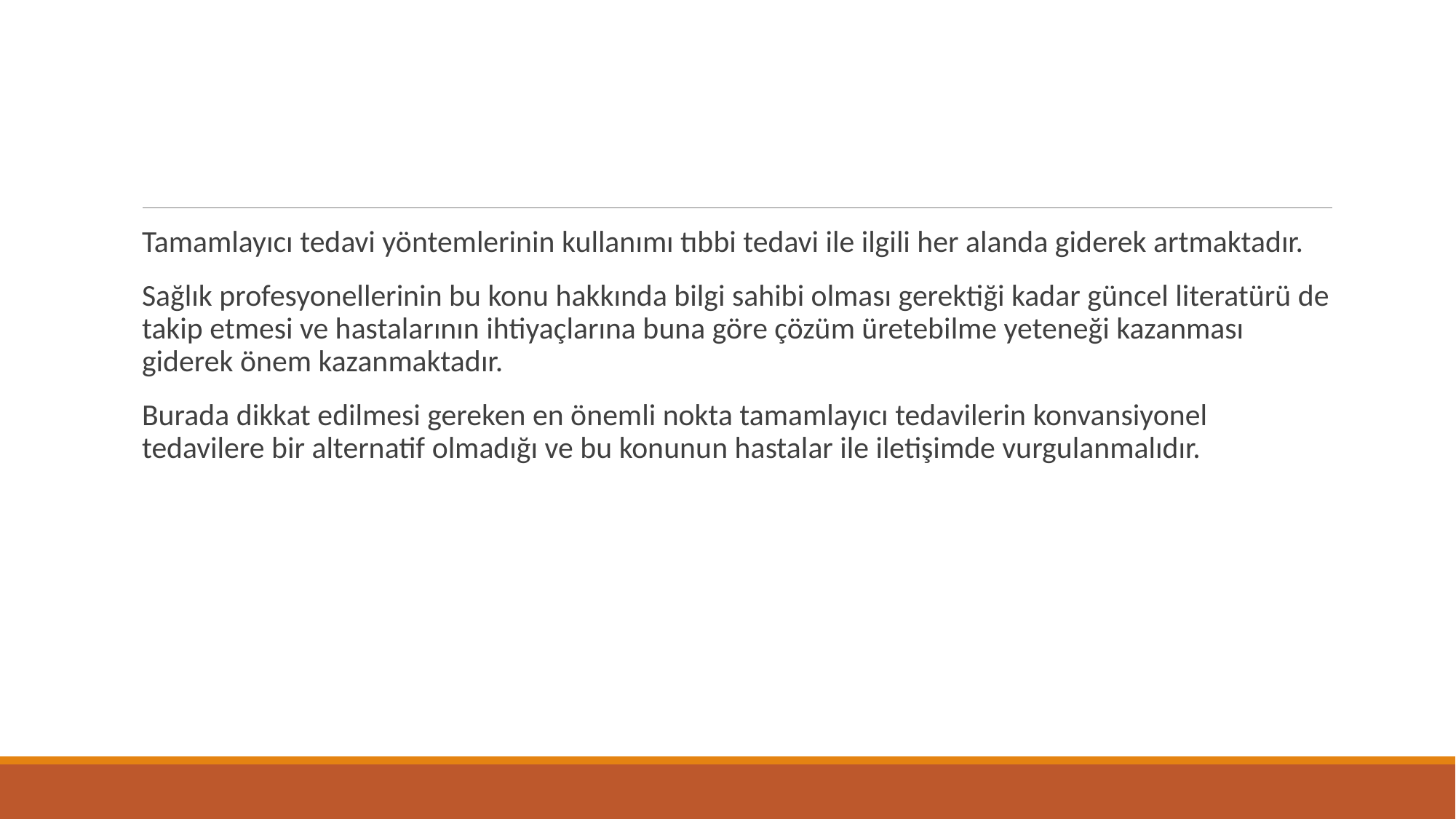

Tamamlayıcı tedavi yöntemlerinin kullanımı tıbbi tedavi ile ilgili her alanda giderek artmaktadır.
Sağlık profesyonellerinin bu konu hakkında bilgi sahibi olması gerektiği kadar güncel literatürü de takip etmesi ve hastalarının ihtiyaçlarına buna göre çözüm üretebilme yeteneği kazanması giderek önem kazanmaktadır.
Burada dikkat edilmesi gereken en önemli nokta tamamlayıcı tedavilerin konvansiyonel tedavilere bir alternatif olmadığı ve bu konunun hastalar ile iletişimde vurgulanmalıdır.